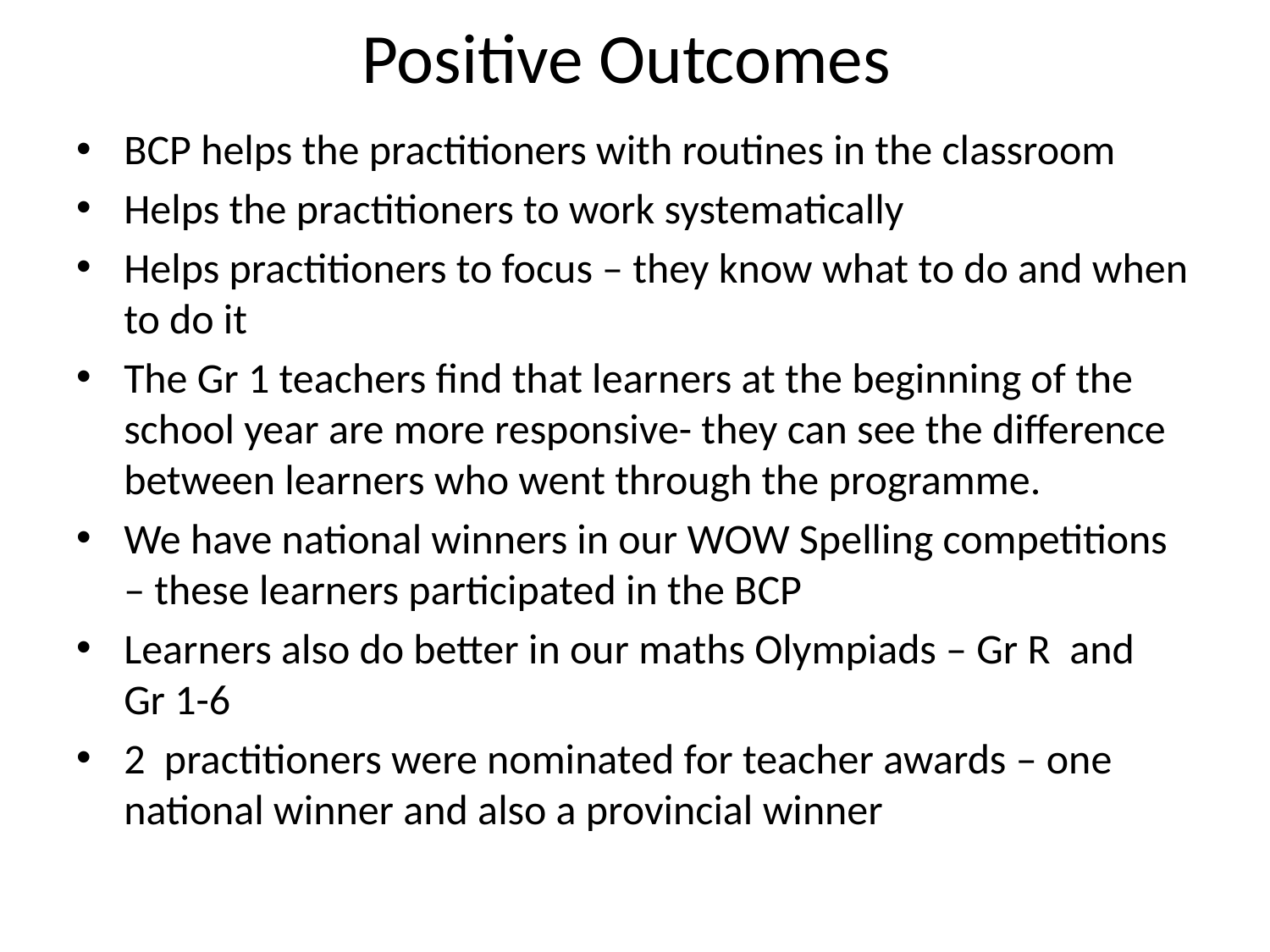

# Positive Outcomes
BCP helps the practitioners with routines in the classroom
Helps the practitioners to work systematically
Helps practitioners to focus – they know what to do and when to do it
The Gr 1 teachers find that learners at the beginning of the school year are more responsive- they can see the difference between learners who went through the programme.
We have national winners in our WOW Spelling competitions – these learners participated in the BCP
Learners also do better in our maths Olympiads – Gr R  and   Gr 1-6
2  practitioners were nominated for teacher awards – one national winner and also a provincial winner